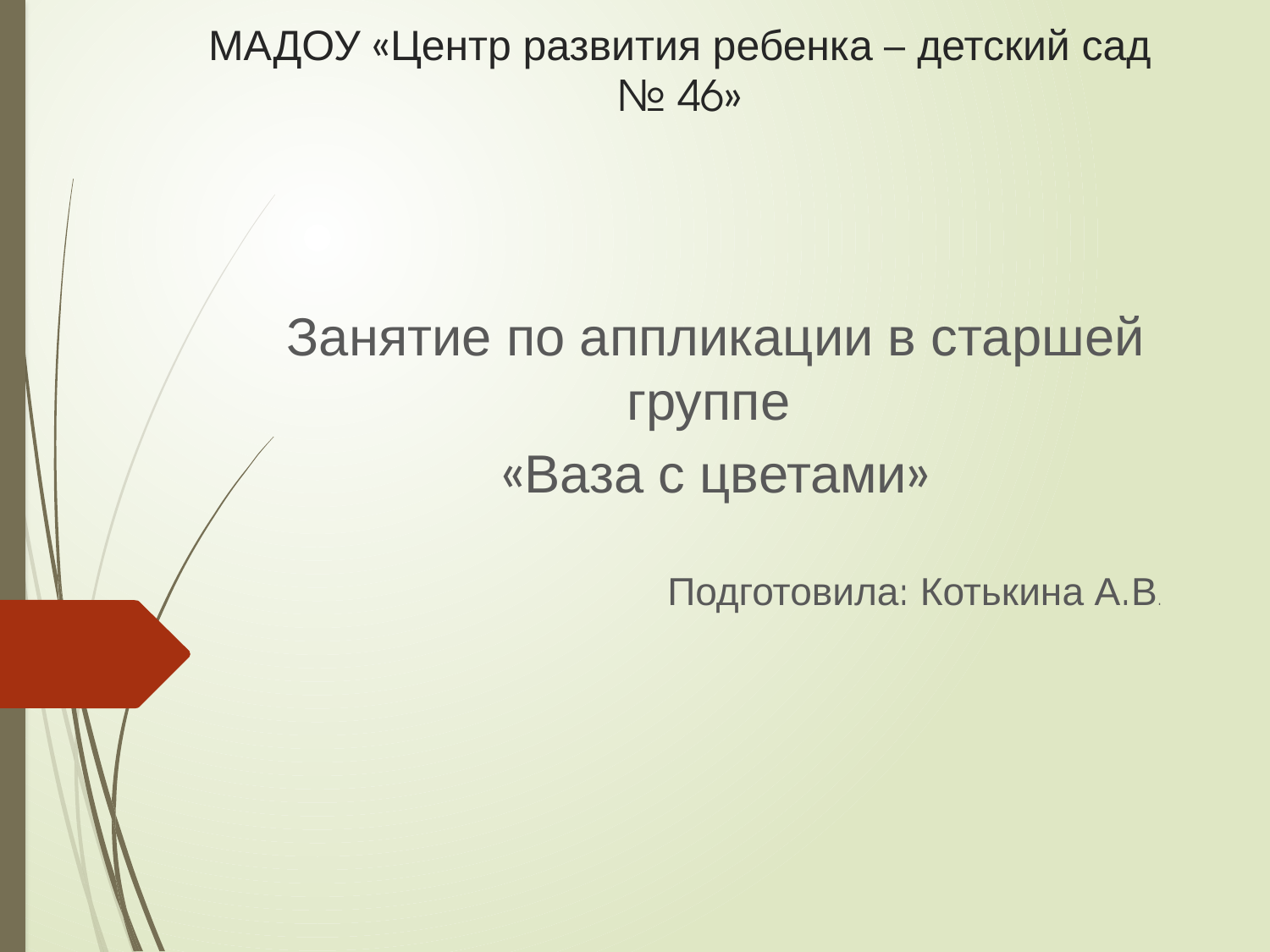

# МАДОУ «Центр развития ребенка – детский сад № 46»
Занятие по аппликации в старшей группе
«Ваза с цветами»

 Подготовила: Котькина А.В.